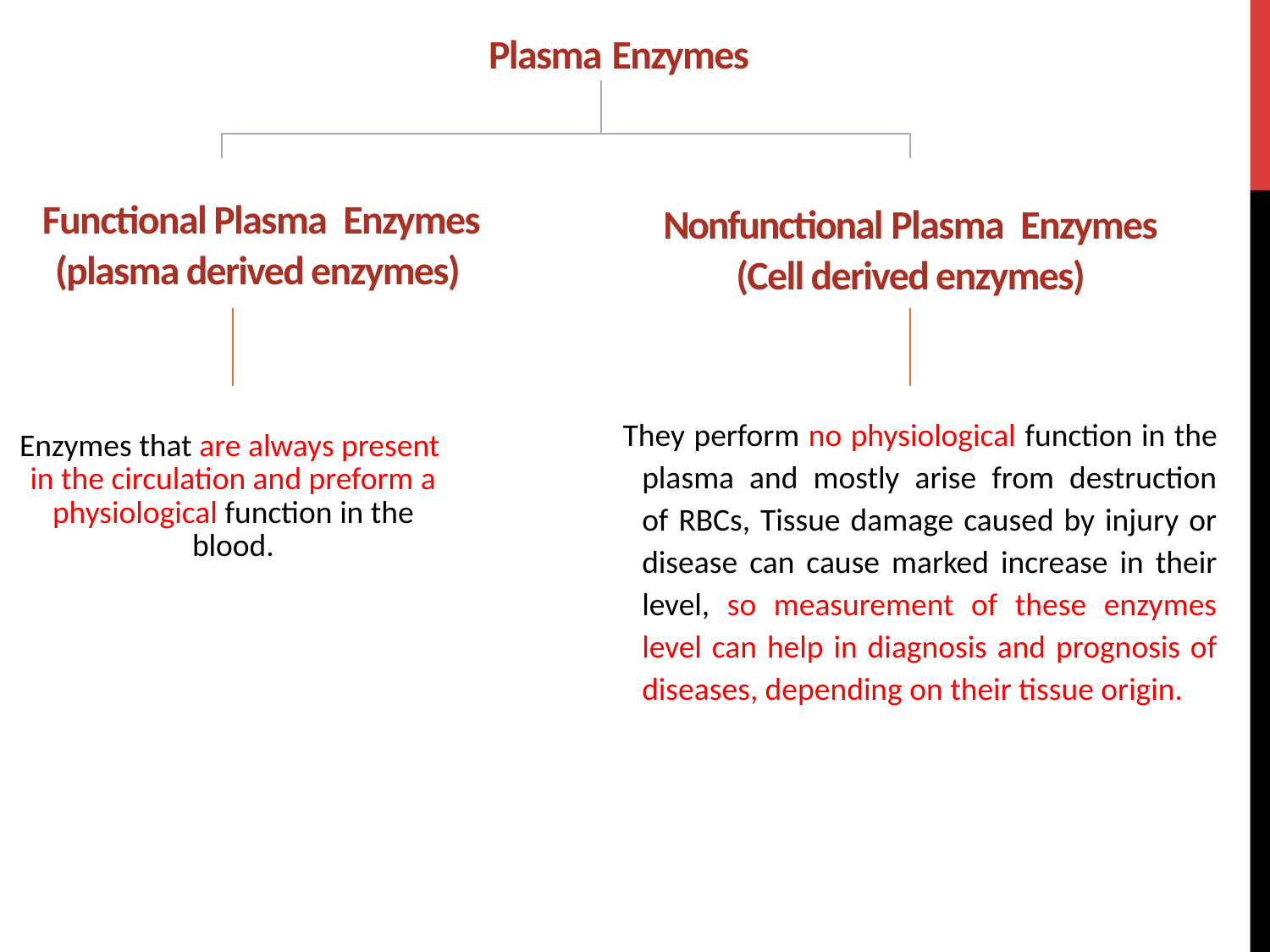

Plasma Enzymes

Functional Plasma  Enzymes
(plasma derived enzymes)
Nonfunctional Plasma  Enzymes
(Cell derived enzymes)

They perform no physiological function in the 
plasma and mostly arise from destruction 
of RBCs, Tissue damage caused by injury or 
disease can cause marked increase in their 
level, so measurement of these enzymes 
level can help in diagnosis and prognosis of 
diseases, depending on their tissue origin.
Enzymes that are always present  in the circulation and preform a physiological function in the blood.